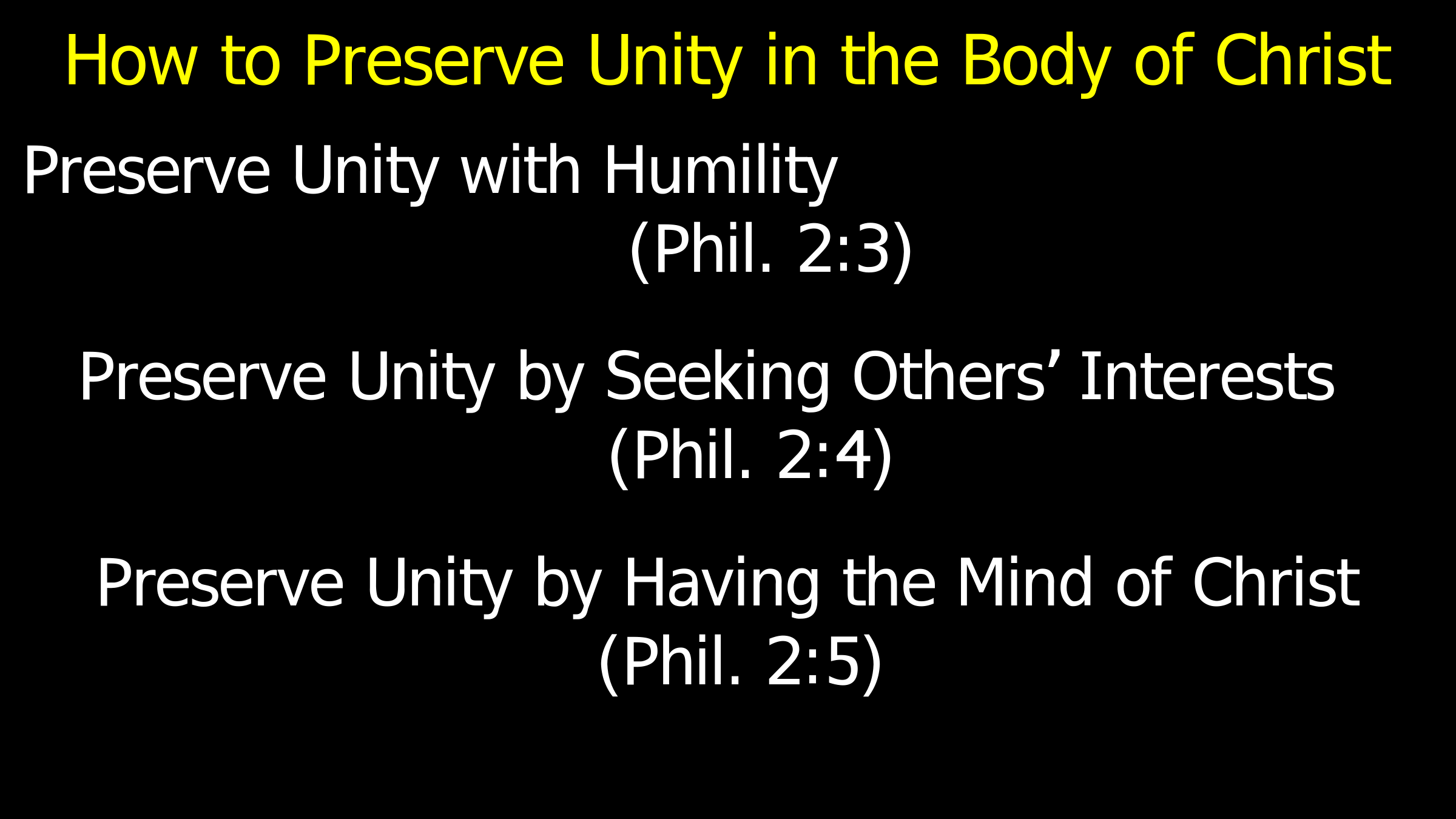

# How to Preserve Unity in the Body of Christ
Preserve Unity with Humility                                (Phil. 2:3)

Preserve Unity by Seeking Others’ Interests   (Phil. 2:4)

Preserve Unity by Having the Mind of Christ (Phil. 2:5)